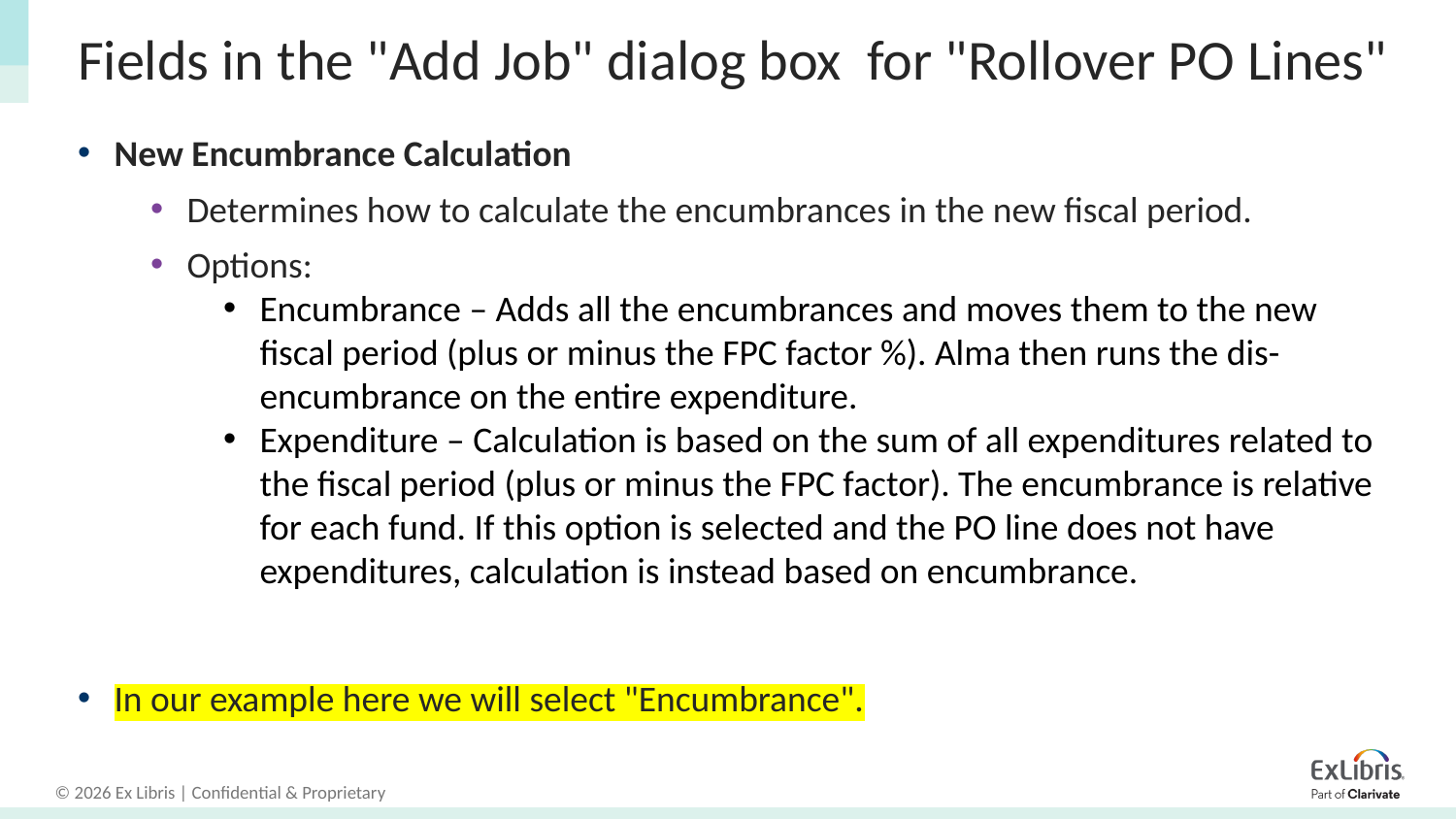

# Fields in the "Add Job" dialog box  for "Rollover PO Lines"
New Encumbrance Calculation
Determines how to calculate the encumbrances in the new fiscal period.
Options:
Encumbrance – Adds all the encumbrances and moves them to the new fiscal period (plus or minus the FPC factor %). Alma then runs the dis-encumbrance on the entire expenditure.
Expenditure – Calculation is based on the sum of all expenditures related to the fiscal period (plus or minus the FPC factor). The encumbrance is relative for each fund. If this option is selected and the PO line does not have expenditures, calculation is instead based on encumbrance.

In our example here we will select "Encumbrance".